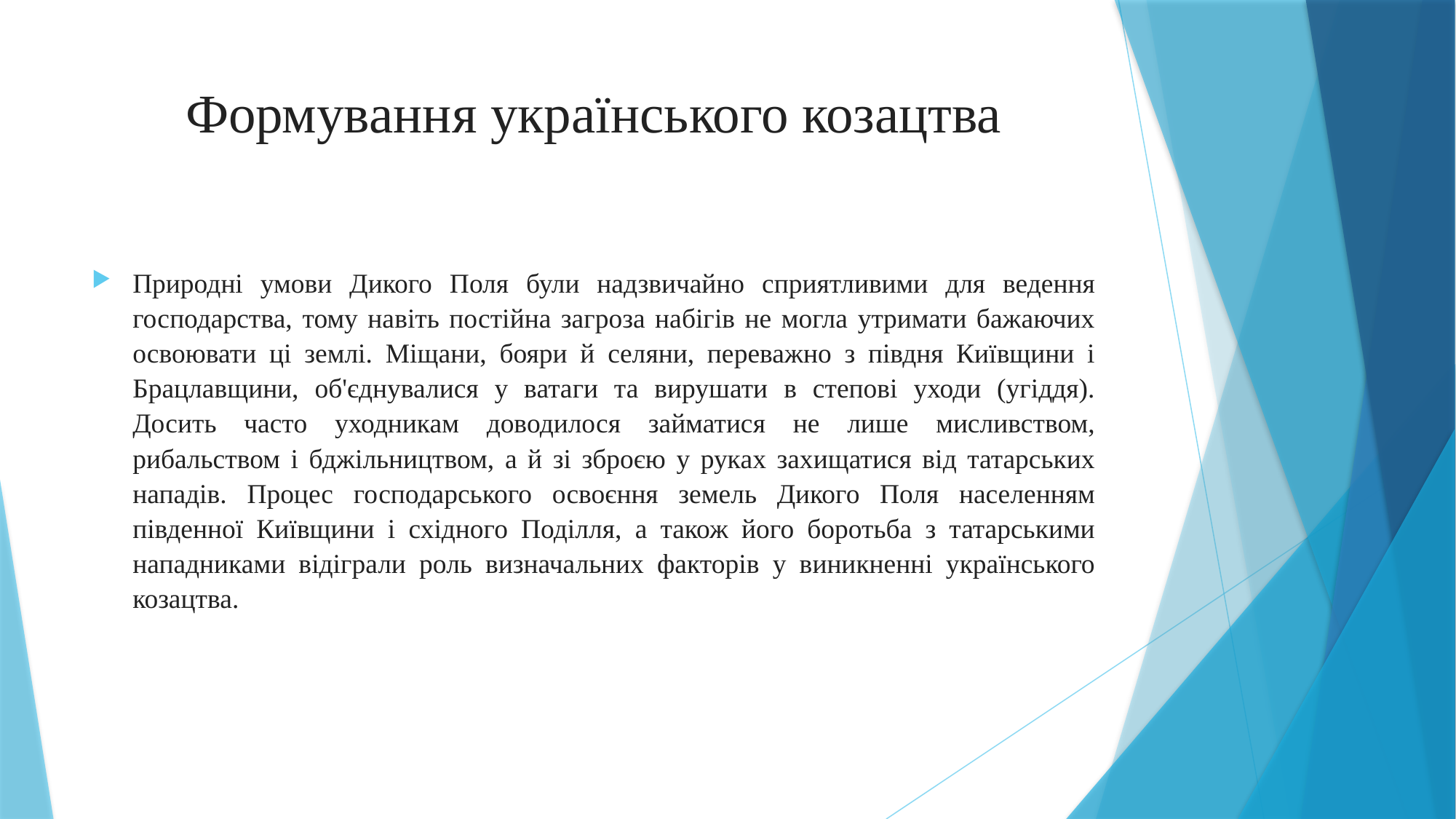

# Формування українського козацтва
Природні умови Дикого Поля були надзвичайно сприятливими для ведення господарства, тому навіть постійна загроза набігів не могла утримати бажаючих освоювати ці землі. Міщани, бояри й селяни, переважно з півдня Київщини і Брацлавщини, об'єднувалися у ватаги та вирушати в степові уходи (угіддя). Досить часто уходникам доводилося займатися не лише мисливством, рибальством і бджільництвом, а й зі зброєю у руках захищатися від татарських нападів. Процес господарського освоєння земель Дикого Поля населенням південної Київщини і східного Поділля, а також його боротьба з татарськими нападниками відіграли роль визначальних факторів у виникненні українського козацтва.